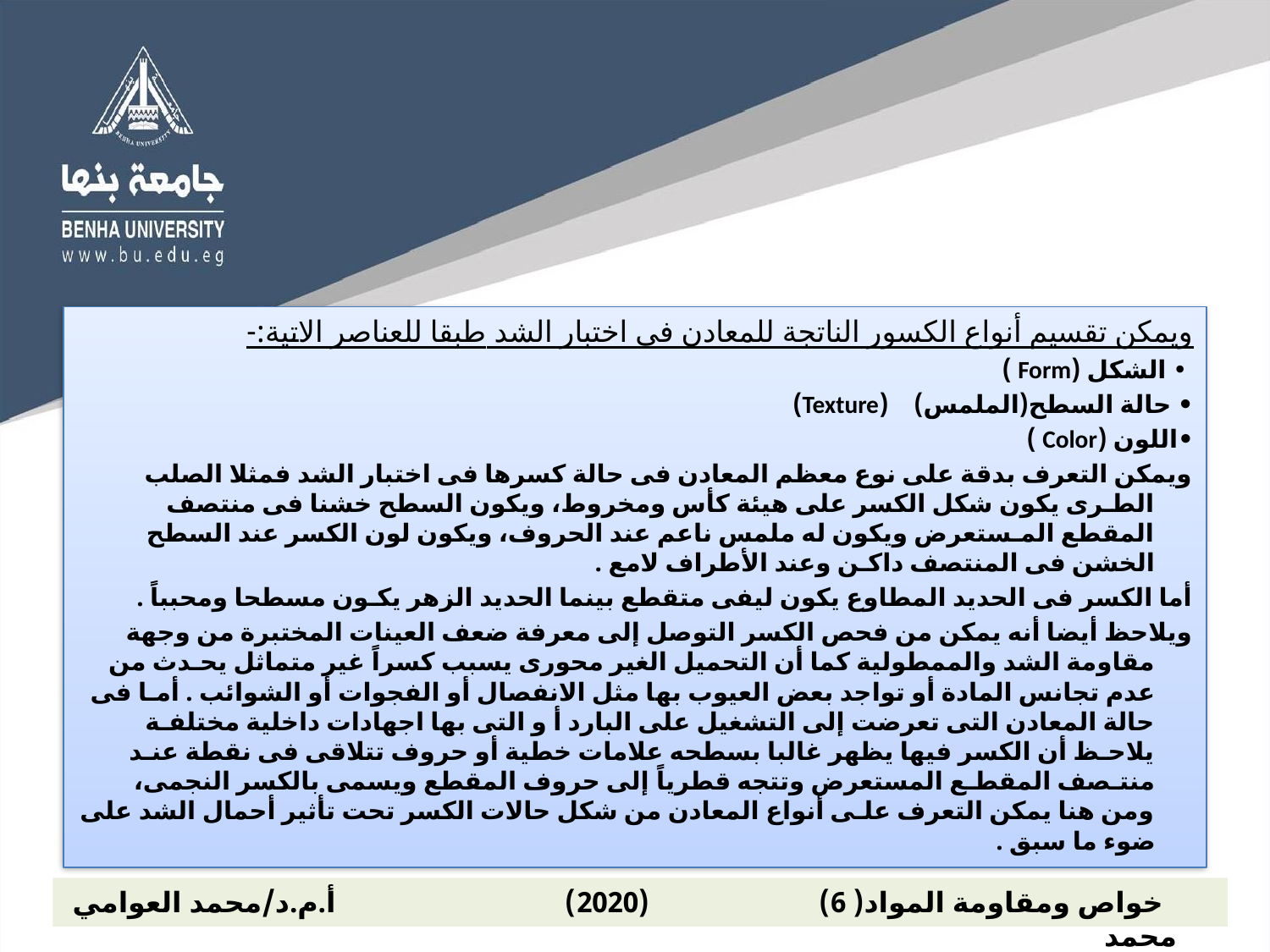

#
ويمكن تقسيم أنواع الكسور الناتجة للمعادن فى اختبار الشد طبقا للعناصر الاتية:-
 • الشكل (Form )
• حالة السطح(الملمس)    (Texture)
•اللون (Color )
ويمكن التعرف بدقة على نوع معظم المعادن فى حالة كسرها فى اختبار الشد فمثلا الصلب الطـرى يكون شكل الكسر على هيئة كأس ومخروط، ويكون السطح خشنا فى منتصف المقطع المـستعرض ويكون له ملمس ناعم عند الحروف، ويكون لون الكسر عند السطح الخشن فى المنتصف داكـن وعند الأطراف لامع .
أما الكسر فى الحديد المطاوع يكون ليفى متقطع بينما الحديد الزهر يكـون مسطحا ومحبباً .
ويلاحظ أيضا أنه يمكن من فحص الكسر التوصل إلى معرفة ضعف العينات المختبرة من وجهة مقاومة الشد والممطولية كما أن التحميل الغير محورى يسبب كسراً غير متماثل يحـدث من عدم تجانس المادة أو تواجد بعض العيوب بها مثل الانفصال أو الفجوات أو الشوائب . أمـا فى حالة المعادن التى تعرضت إلى التشغيل على البارد أ و التى بها اجهادات داخلية مختلفـة يلاحـظ أن الكسر فيها يظهر غالبا بسطحه علامات خطية أو حروف تتلاقى فى نقطة عنـد منتـصف المقطـع المستعرض وتتجه قطرياً إلى حروف المقطع ويسمى بالكسر النجمى، ومن هنا يمكن التعرف علـى أنواع المعادن من شكل حالات الكسر تحت تأثير أحمال الشد على ضوء ما سبق .
       خواص ومقاومة المواد( 6)                       (2020)                               أ.م.د/محمد العوامي محمد